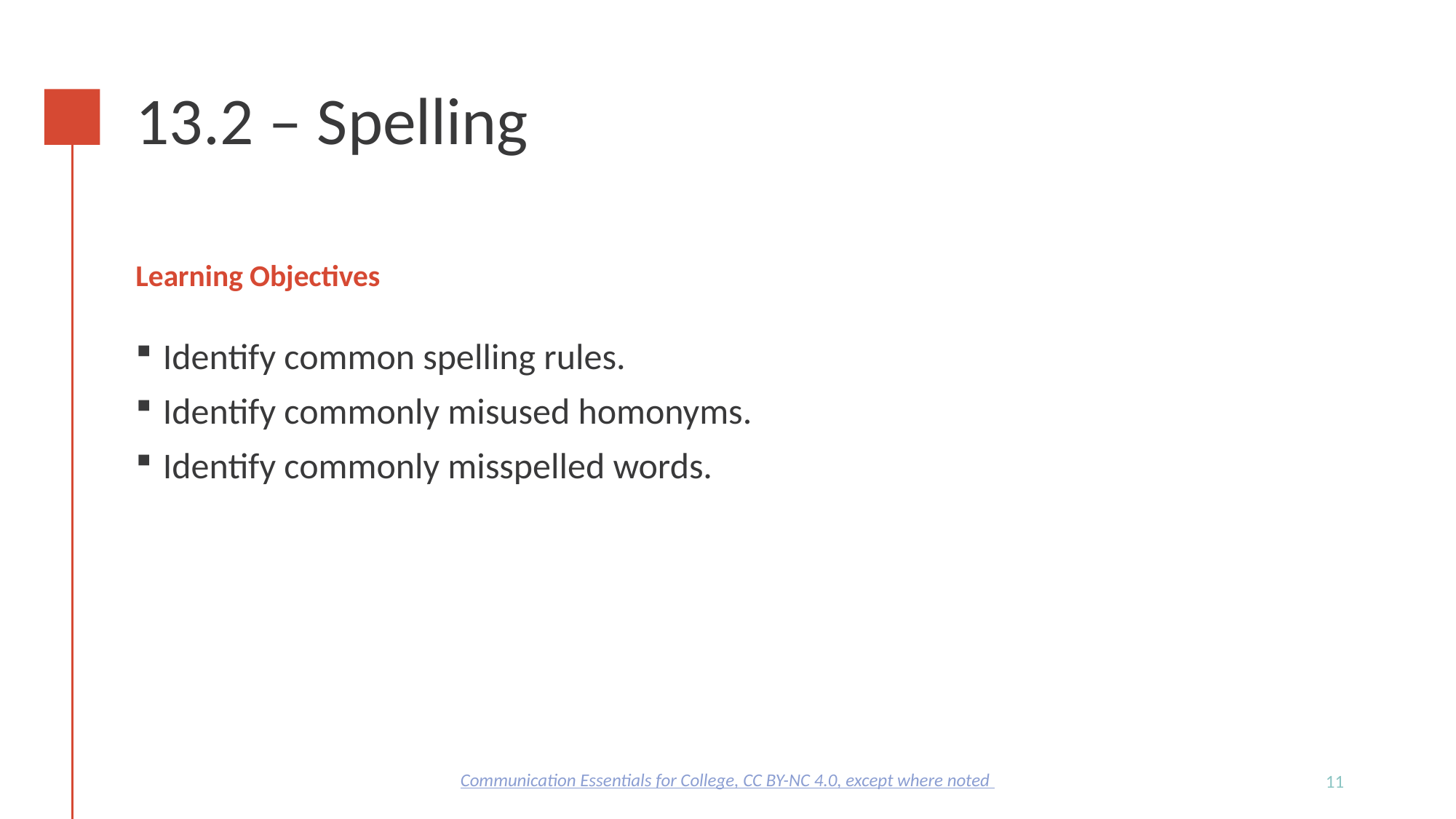

# 13.2 – Spelling
Learning Objectives
Identify common spelling rules.
Identify commonly misused homonyms.
Identify commonly misspelled words.
Communication Essentials for College, CC BY-NC 4.0, except where noted
11